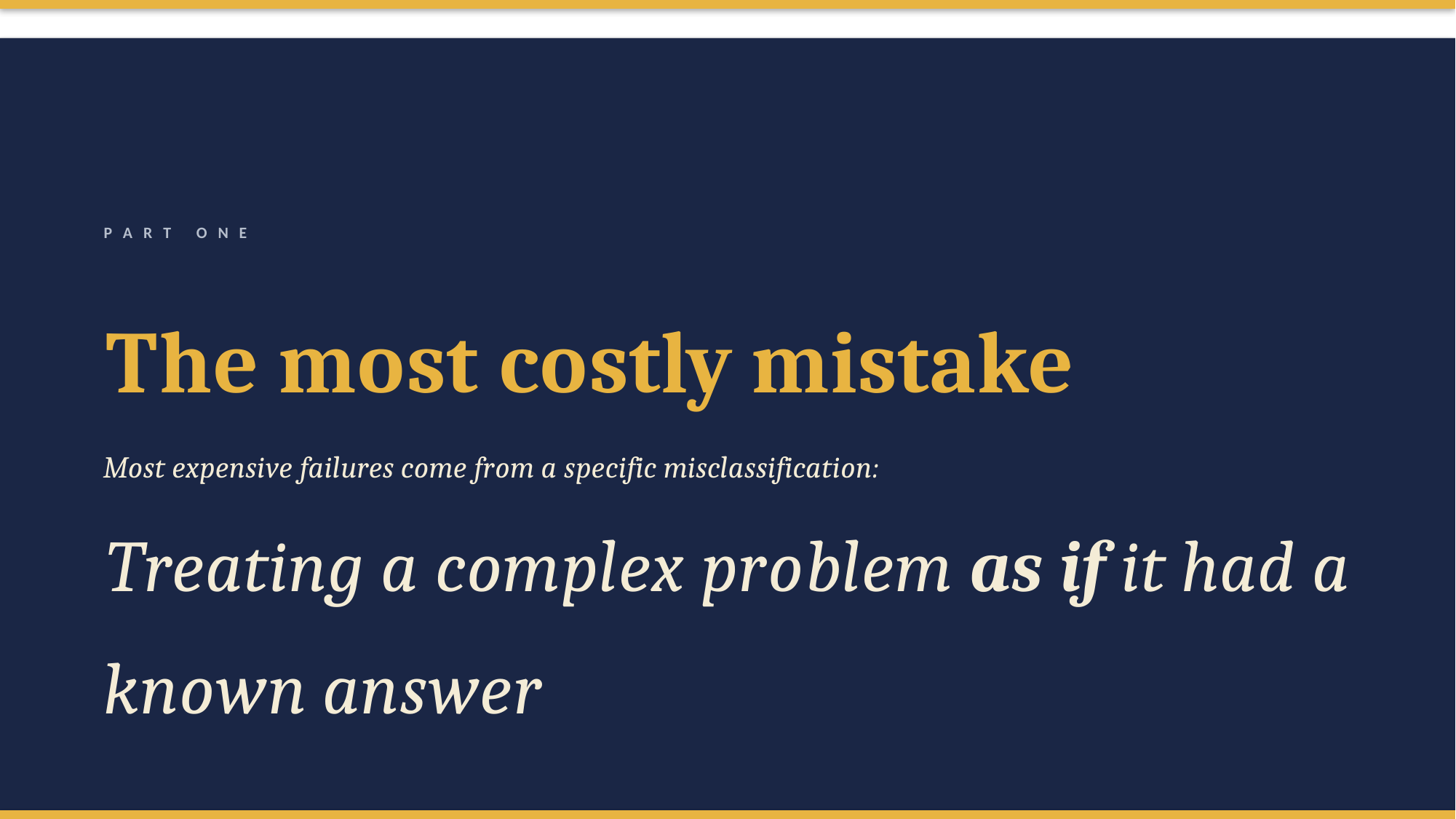

P   A   R   T       O   N   E
The most costly mistake
Most expensive failures come from a specific misclassification:
Treating a complex problem as if it had a known answer